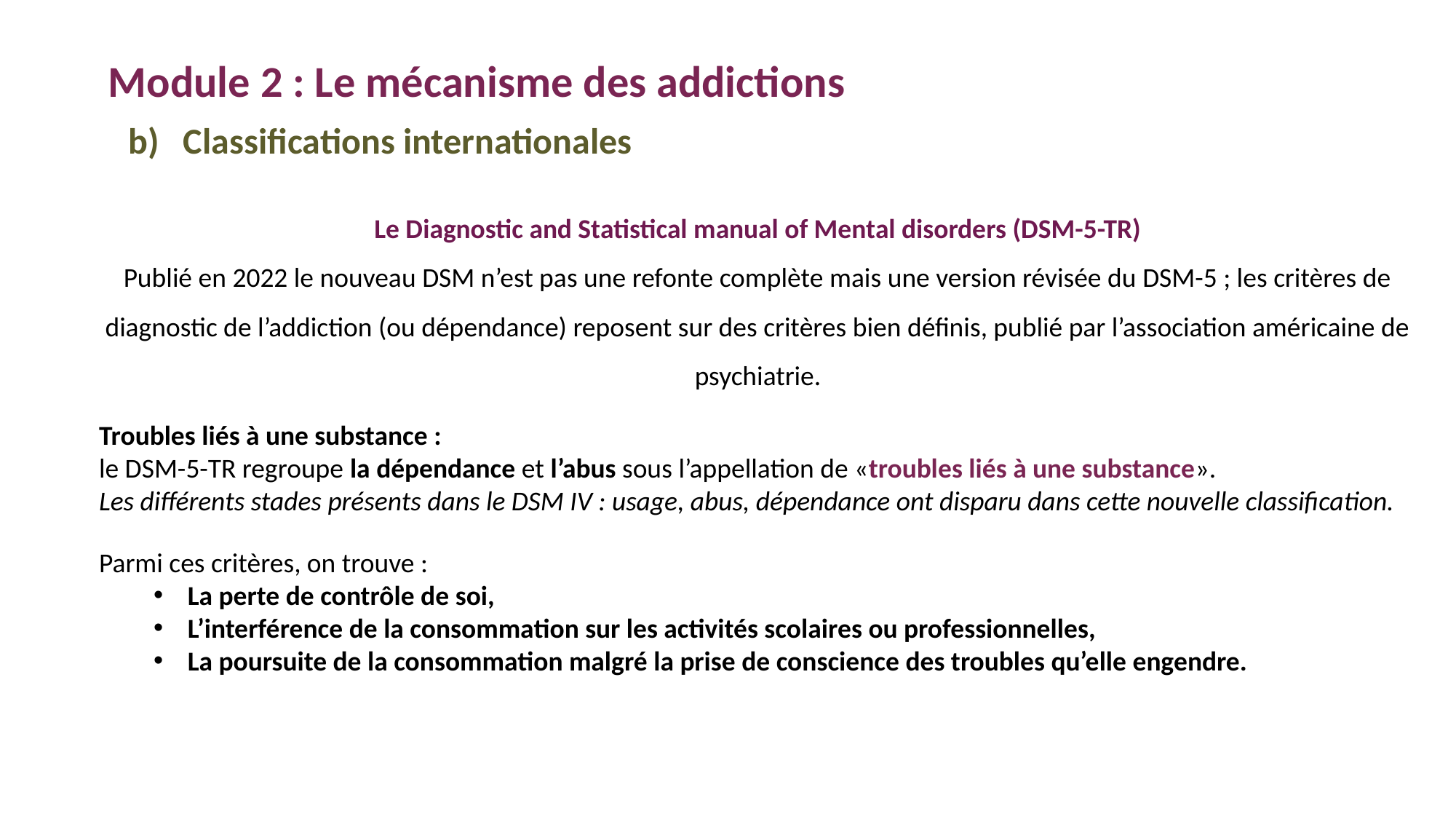

Module 2 : Le mécanisme des addictions
Classifications internationales
Le Diagnostic and Statistical manual of Mental disorders (DSM-5-TR)
Publié en 2022 le nouveau DSM n’est pas une refonte complète mais une version révisée du DSM-5 ; les critères de diagnostic de l’addiction (ou dépendance) reposent sur des critères bien définis, publié par l’association américaine de psychiatrie.

Troubles liés à une substance :
le DSM-5-TR regroupe la dépendance et l’abus sous l’appellation de «troubles liés à une substance».
Les différents stades présents dans le DSM IV : usage, abus, dépendance ont disparu dans cette nouvelle classification.
Parmi ces critères, on trouve :
La perte de contrôle de soi,
L’interférence de la consommation sur les activités scolaires ou professionnelles,
La poursuite de la consommation malgré la prise de conscience des troubles qu’elle engendre.